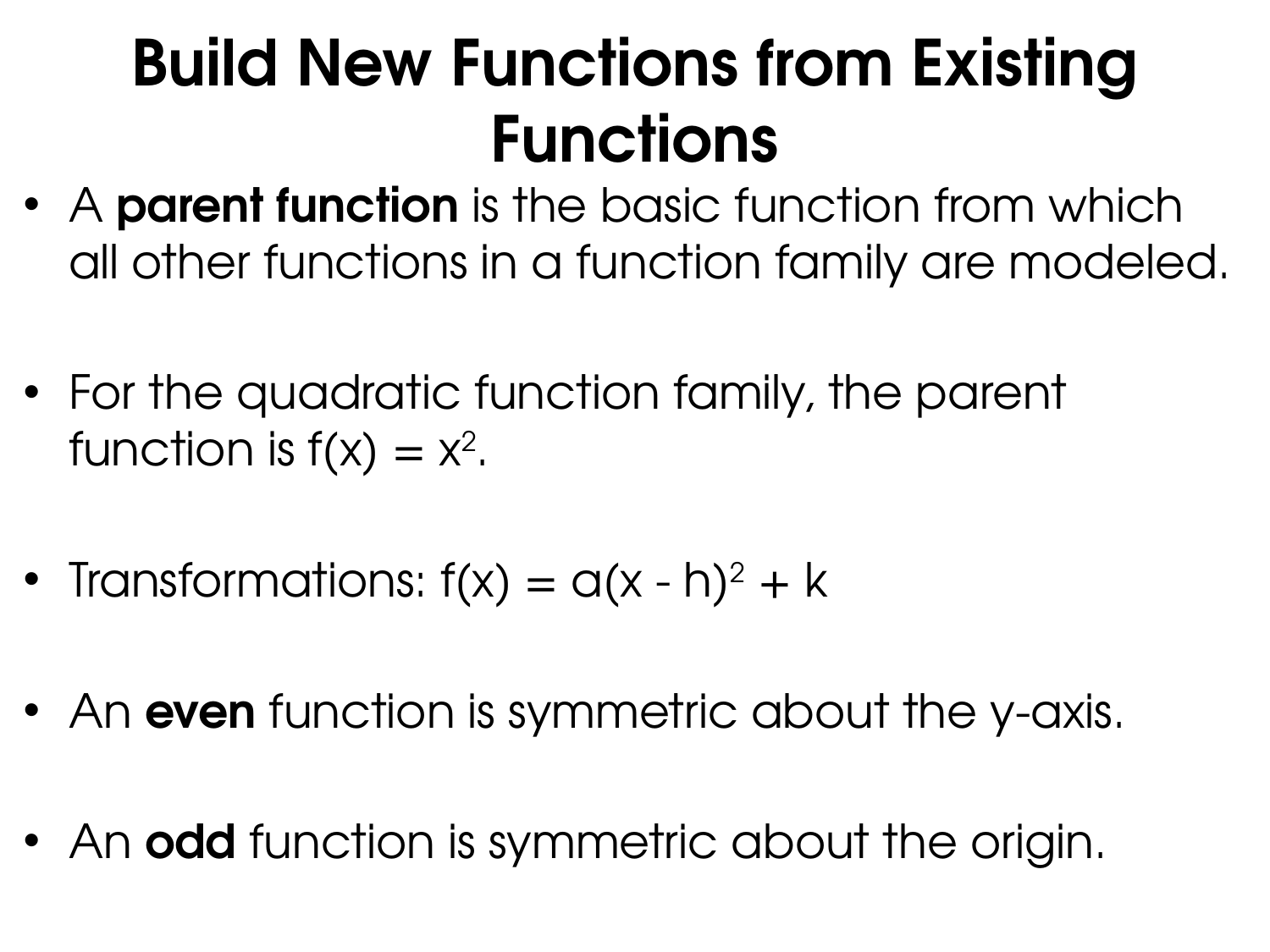

# Build New Functions from Existing Functions
A parent function is the basic function from which all other functions in a function family are modeled.

For the quadratic function family, the parent function is f(x) = x2.

Transformations: f(x) = a(x - h)2 + k

An even function is symmetric about the y-axis.

An odd function is symmetric about the origin.